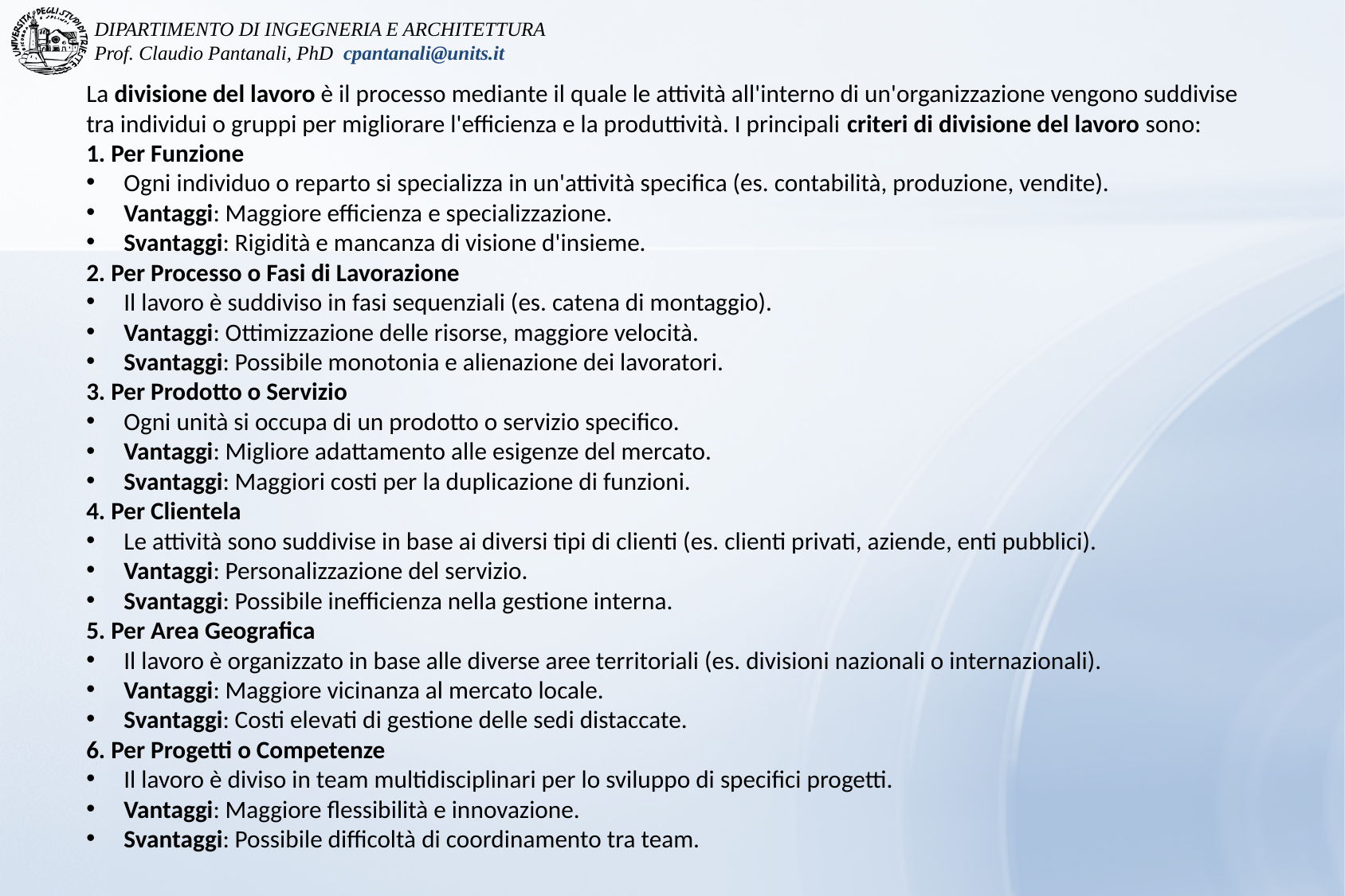

La divisione del lavoro è il processo mediante il quale le attività all'interno di un'organizzazione vengono suddivise tra individui o gruppi per migliorare l'efficienza e la produttività. I principali criteri di divisione del lavoro sono:
1. Per Funzione
Ogni individuo o reparto si specializza in un'attività specifica (es. contabilità, produzione, vendite).
Vantaggi: Maggiore efficienza e specializzazione.
Svantaggi: Rigidità e mancanza di visione d'insieme.
2. Per Processo o Fasi di Lavorazione
Il lavoro è suddiviso in fasi sequenziali (es. catena di montaggio).
Vantaggi: Ottimizzazione delle risorse, maggiore velocità.
Svantaggi: Possibile monotonia e alienazione dei lavoratori.
3. Per Prodotto o Servizio
Ogni unità si occupa di un prodotto o servizio specifico.
Vantaggi: Migliore adattamento alle esigenze del mercato.
Svantaggi: Maggiori costi per la duplicazione di funzioni.
4. Per Clientela
Le attività sono suddivise in base ai diversi tipi di clienti (es. clienti privati, aziende, enti pubblici).
Vantaggi: Personalizzazione del servizio.
Svantaggi: Possibile inefficienza nella gestione interna.
5. Per Area Geografica
Il lavoro è organizzato in base alle diverse aree territoriali (es. divisioni nazionali o internazionali).
Vantaggi: Maggiore vicinanza al mercato locale.
Svantaggi: Costi elevati di gestione delle sedi distaccate.
6. Per Progetti o Competenze
Il lavoro è diviso in team multidisciplinari per lo sviluppo di specifici progetti.
Vantaggi: Maggiore flessibilità e innovazione.
Svantaggi: Possibile difficoltà di coordinamento tra team.